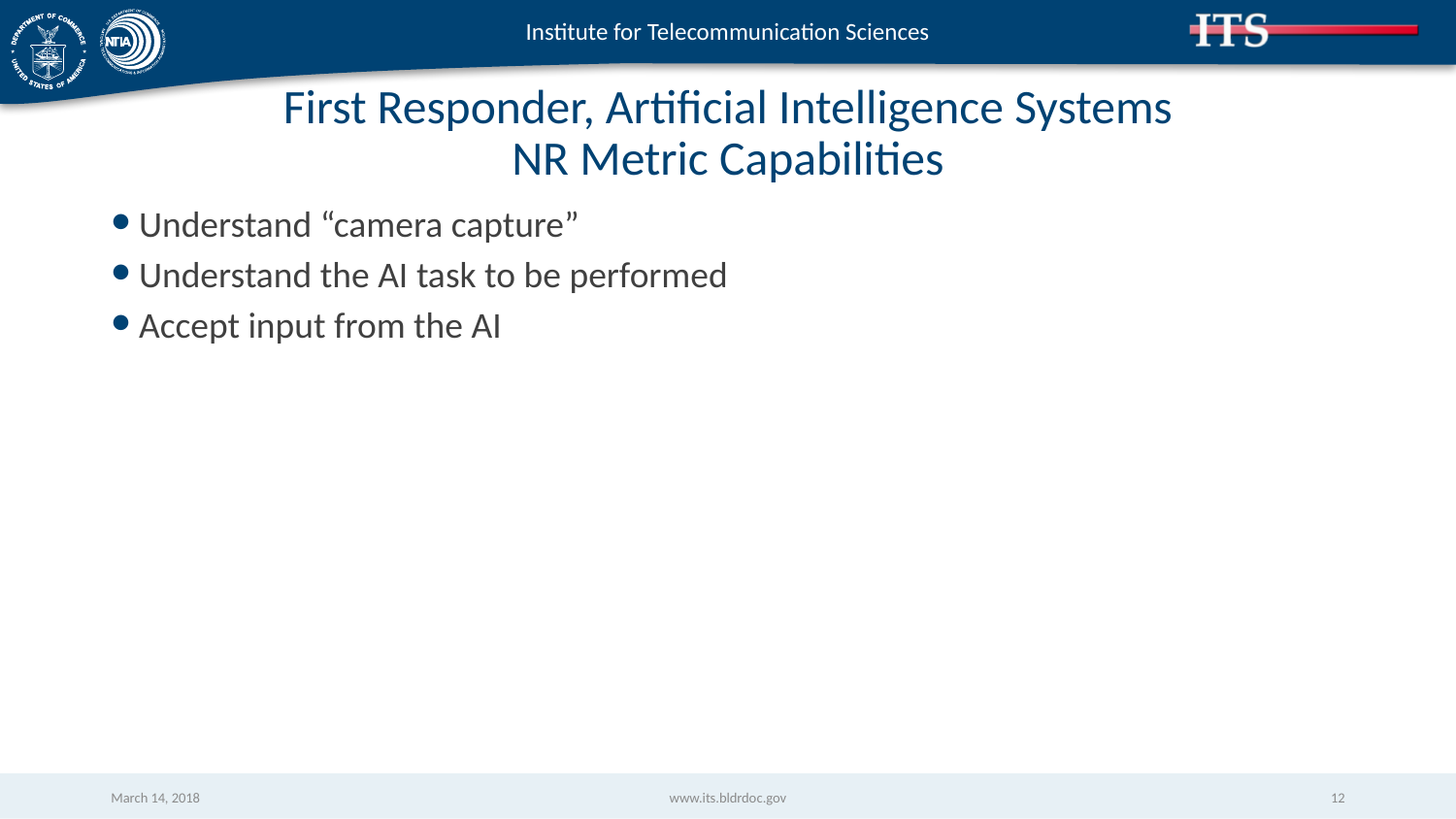

# First Responder, Artificial Intelligence Systems NR Metric Capabilities
Understand “camera capture”
Understand the AI task to be performed
Accept input from the AI
March 14, 2018
www.its.bldrdoc.gov
12